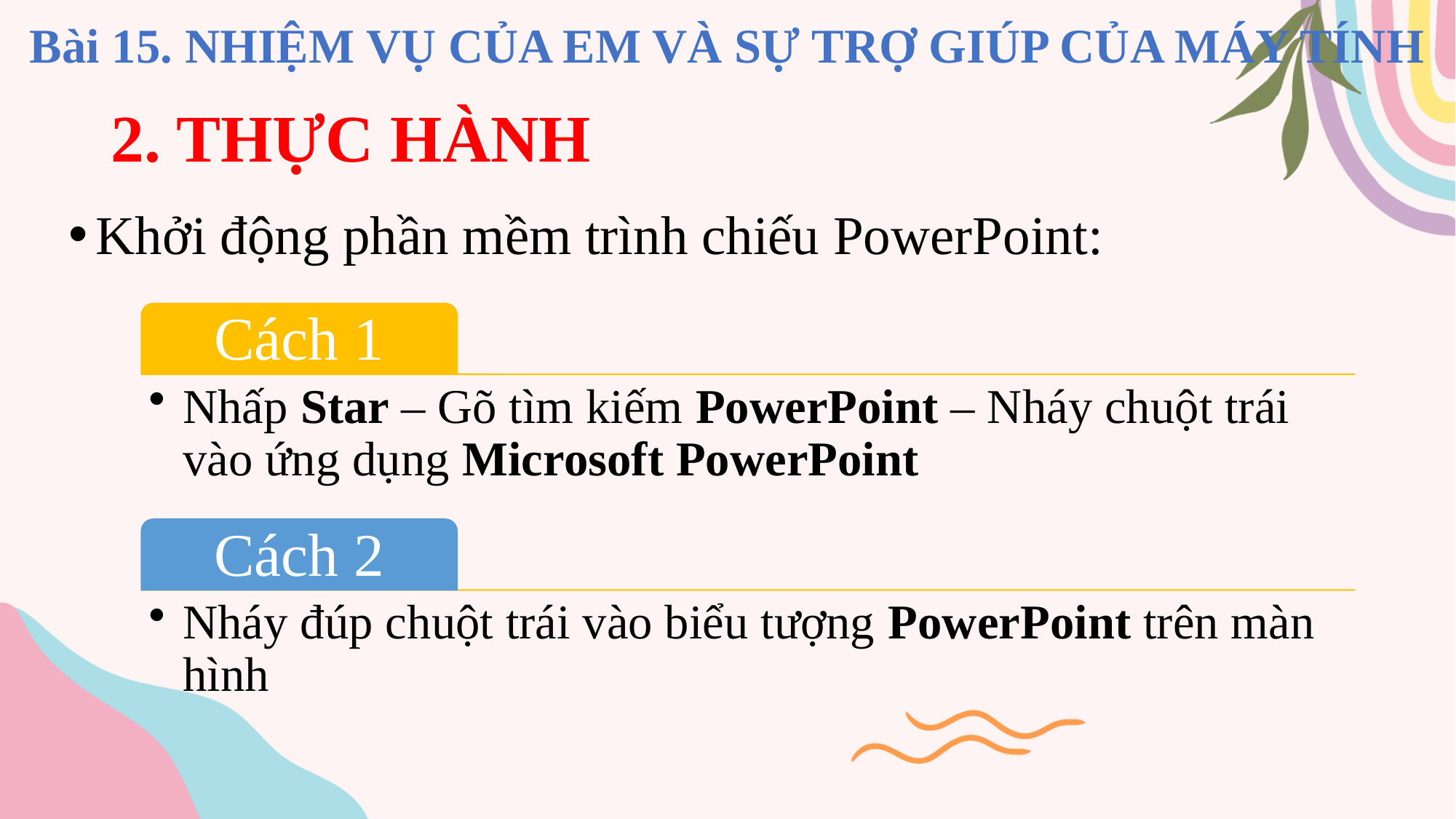

Bài 15. NHIỆM VỤ CỦA EM VÀ SỰ TRỢ GIÚP CỦA MÁY TÍNH
# 2. THỰC HÀNH
Khởi động phần mềm trình chiếu PowerPoint:

Cách 1
Nhấp Star – Gõ tìm kiếm PowerPoint – Nháy chuột trái vào ứng dụng Microsoft PowerPoint

Cách 2
Nháy đúp chuột trái vào biểu tượng PowerPoint trên màn hình